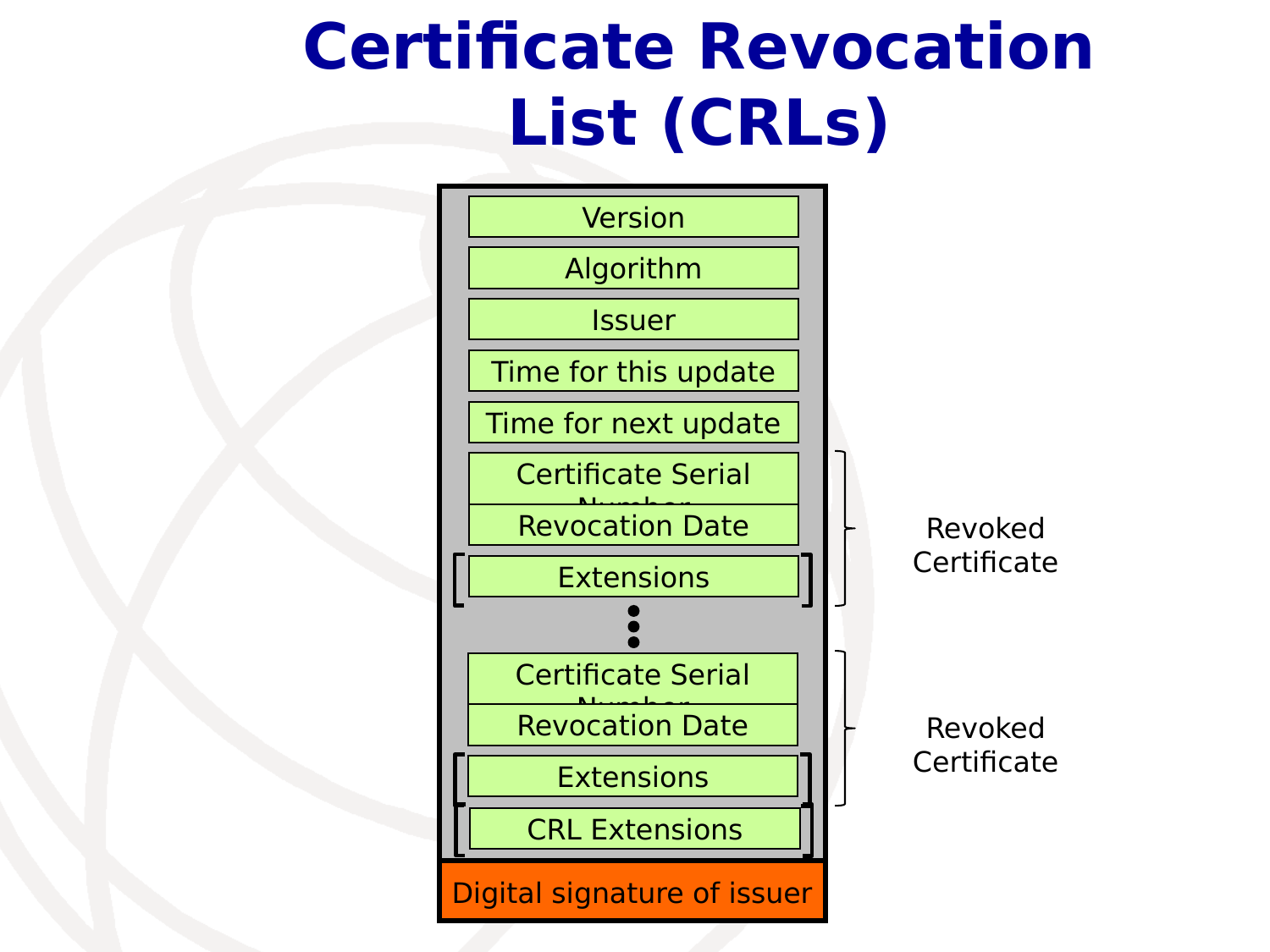

# Certificate Revocation List (CRLs)

Version
Algorithm
Issuer
Time for this update
Time for next update

Certificate Serial Number
Revoked Certificate
Revocation Date

Extensions

Certificate Serial Number
Revoked Certificate
Revocation Date

Extensions

CRL Extensions

Digital signature of issuer